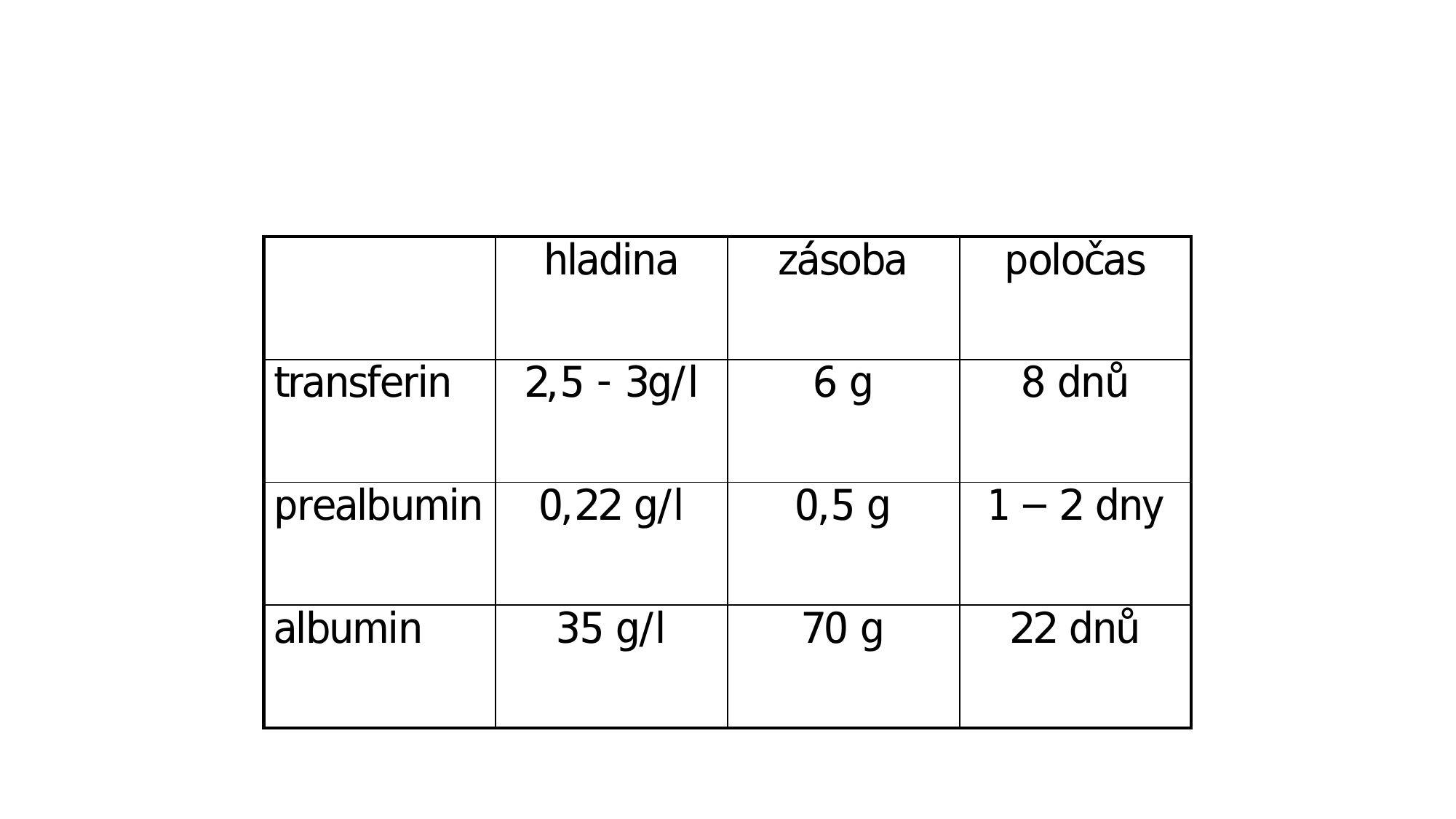

|  | hladina | zásoba | poločas |
| --- | --- | --- | --- |
| transferin | 2,5 - 3g/l | 6 g | 8 dnů |
| prealbumin | 0,22 g/l | 0,5 g | 1 – 2 dny |
| albumin | 35 g/l | 70 g | 22 dnů |